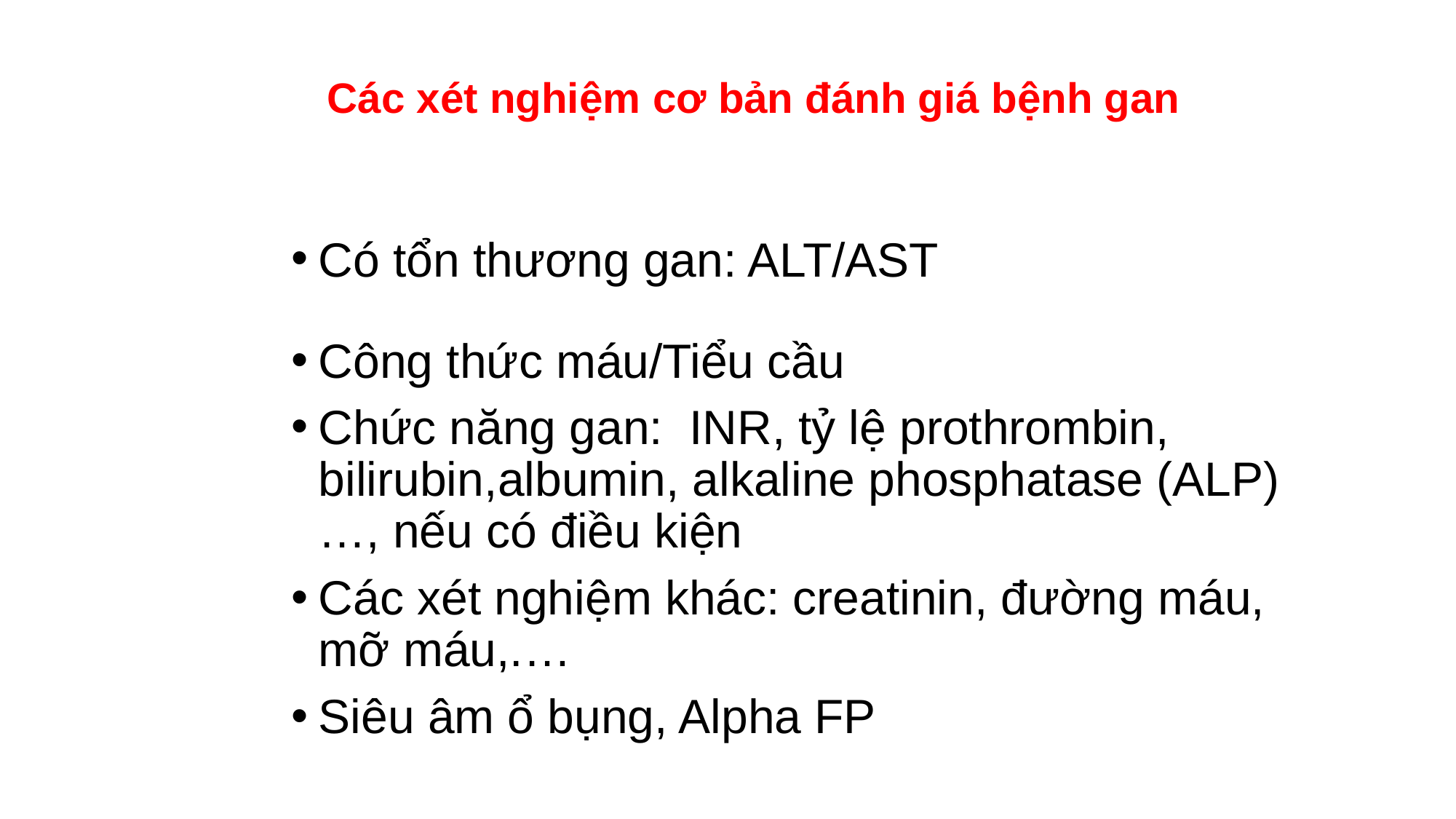

# Các xét nghiệm cơ bản đánh giá bệnh gan
Có tổn thương gan: ALT/AST
Công thức máu/Tiểu cầu
Chức năng gan:  INR, tỷ lệ prothrombin, bilirubin,albumin, alkaline phosphatase (ALP)…, nếu có điều kiện
Các xét nghiệm khác: creatinin, đường máu, mỡ máu,.…
Siêu âm ổ bụng, Alpha FP